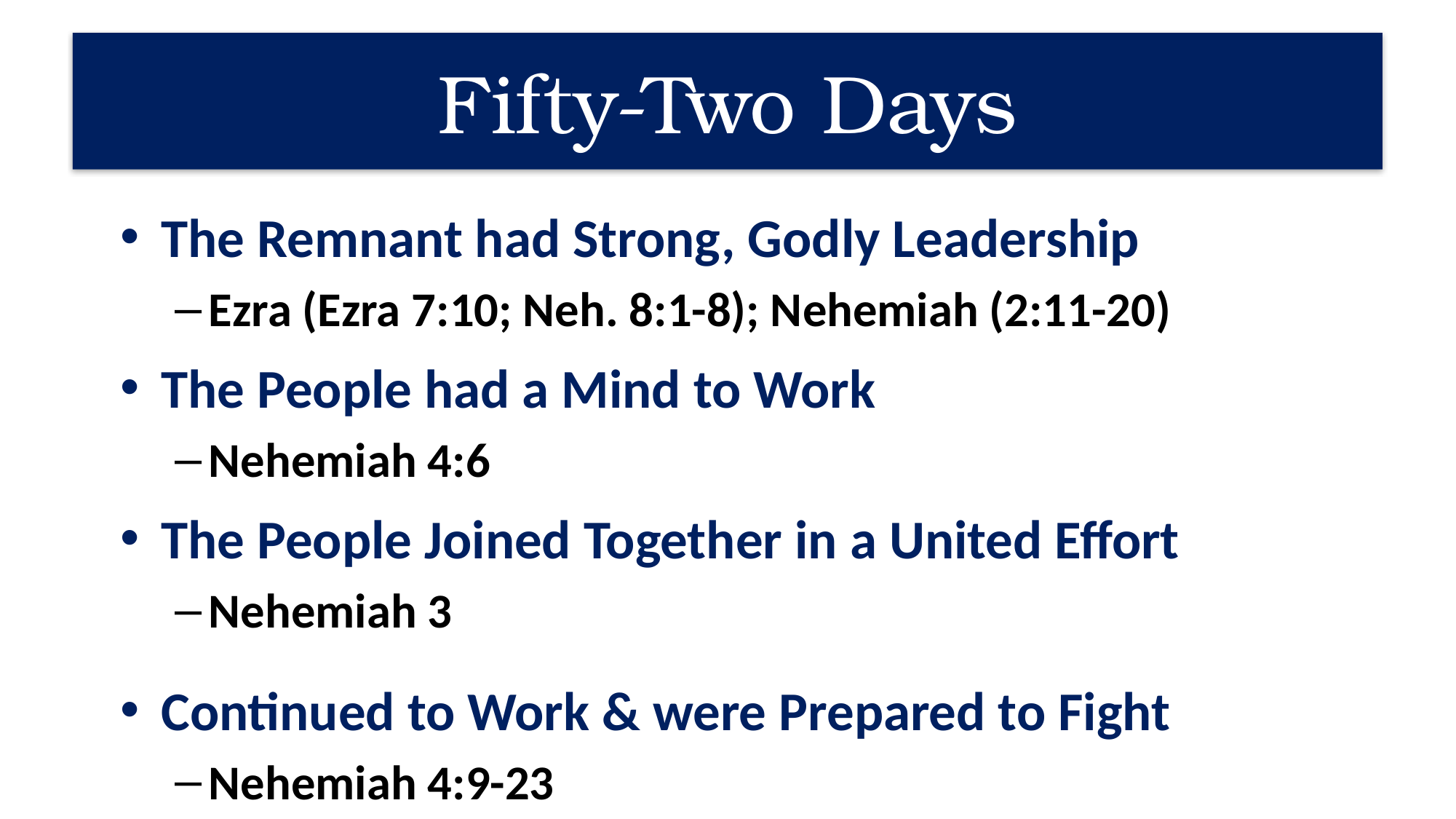

# Fifty-Two Days
The Remnant had Strong, Godly Leadership
Ezra (Ezra 7:10; Neh. 8:1-8); Nehemiah (2:11-20)

The People had a Mind to Work
Nehemiah 4:6

The People Joined Together in a United Effort
Nehemiah 3

Continued to Work & were Prepared to Fight
Nehemiah 4:9-23